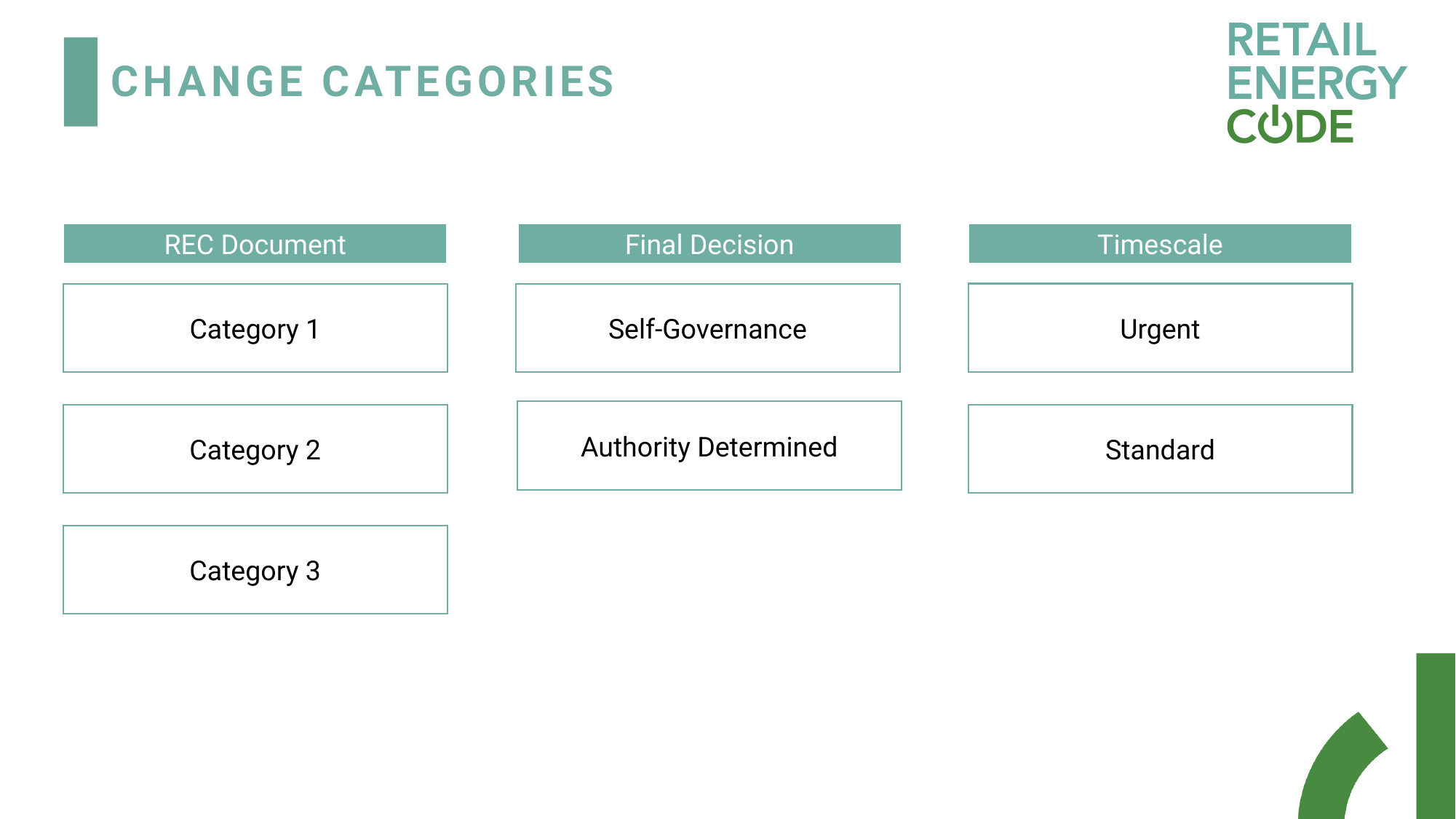

# Change categories
Timescale
Final Decision
REC Document
Urgent
Category 1
Self-Governance
Authority Determined
Category 2
Standard
Category 3